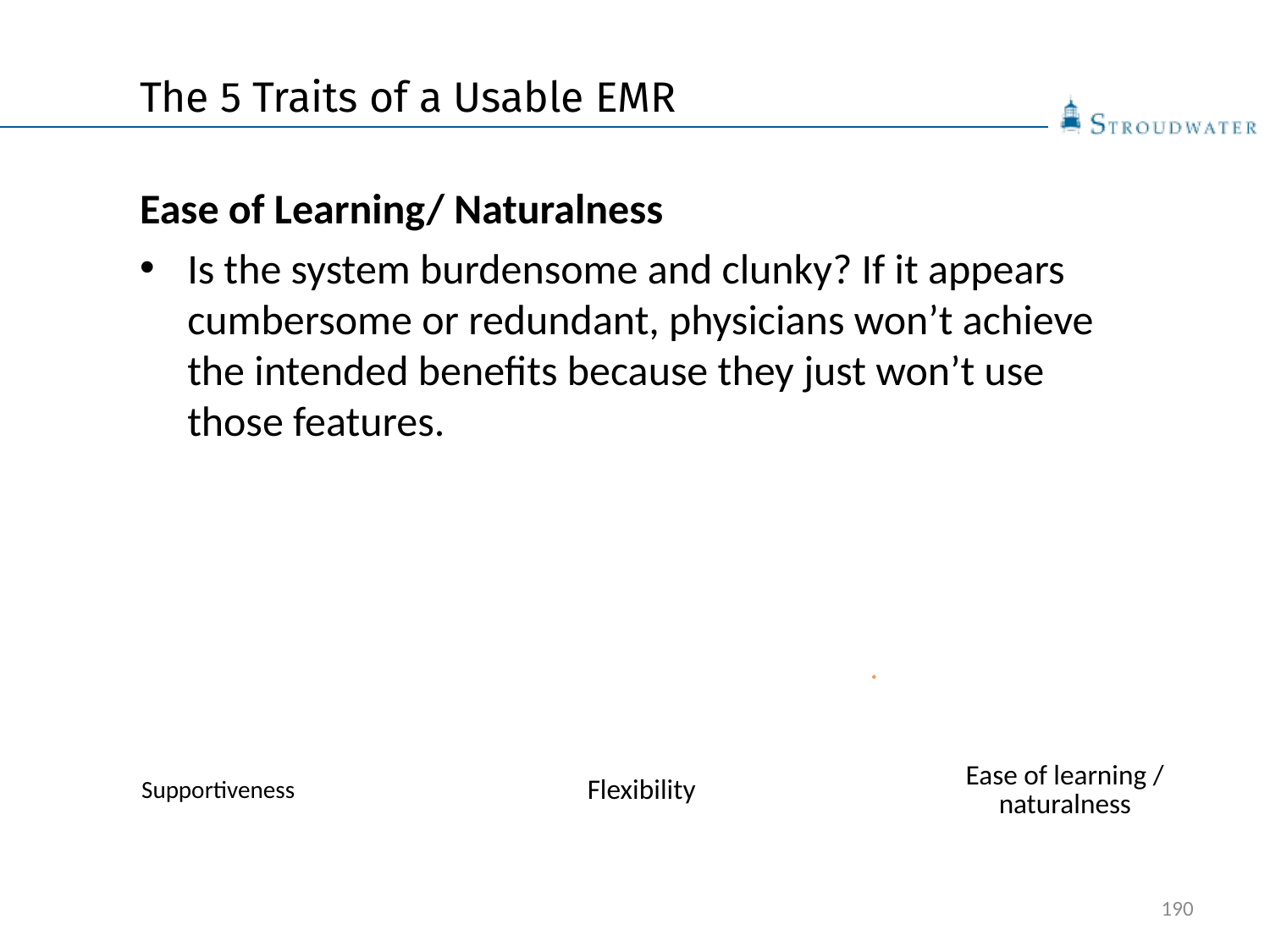

# The 5 Traits of a Usable EMR
Ease of Learning/ Naturalness
Is the system burdensome and clunky? If it appears cumbersome or redundant, physicians won’t achieve the intended benefits because they just won’t use those features.

Supportiveness
Ease of learning / naturalness
Flexibility
190